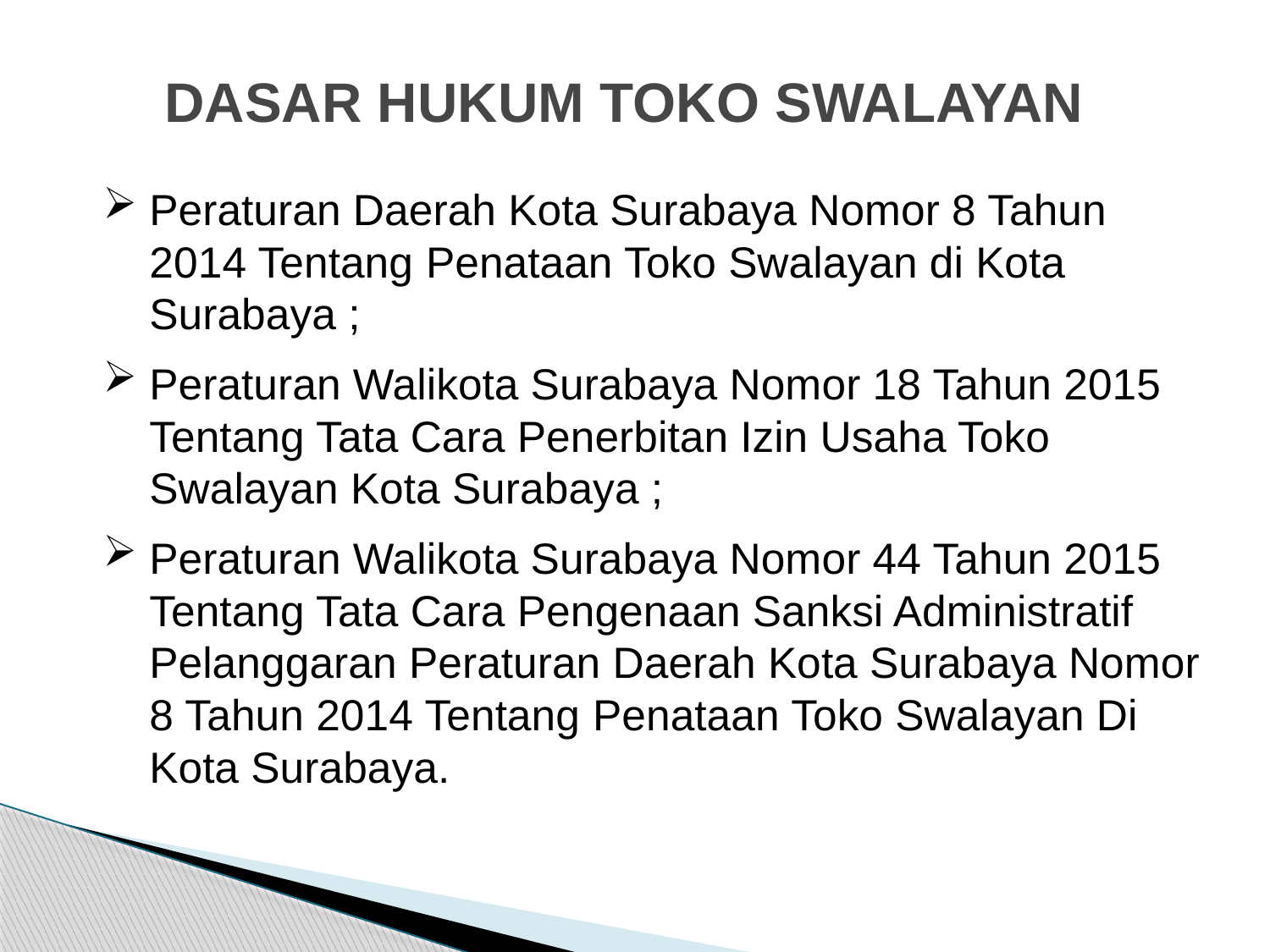

# DASAR HUKUM TOKO SWALAYAN
Peraturan Daerah Kota Surabaya Nomor 8 Tahun 2014 Tentang Penataan Toko Swalayan di Kota Surabaya ;
Peraturan Walikota Surabaya Nomor 18 Tahun 2015 Tentang Tata Cara Penerbitan Izin Usaha Toko Swalayan Kota Surabaya ;
Peraturan Walikota Surabaya Nomor 44 Tahun 2015 Tentang Tata Cara Pengenaan Sanksi Administratif Pelanggaran Peraturan Daerah Kota Surabaya Nomor 8 Tahun 2014 Tentang Penataan Toko Swalayan Di Kota Surabaya.